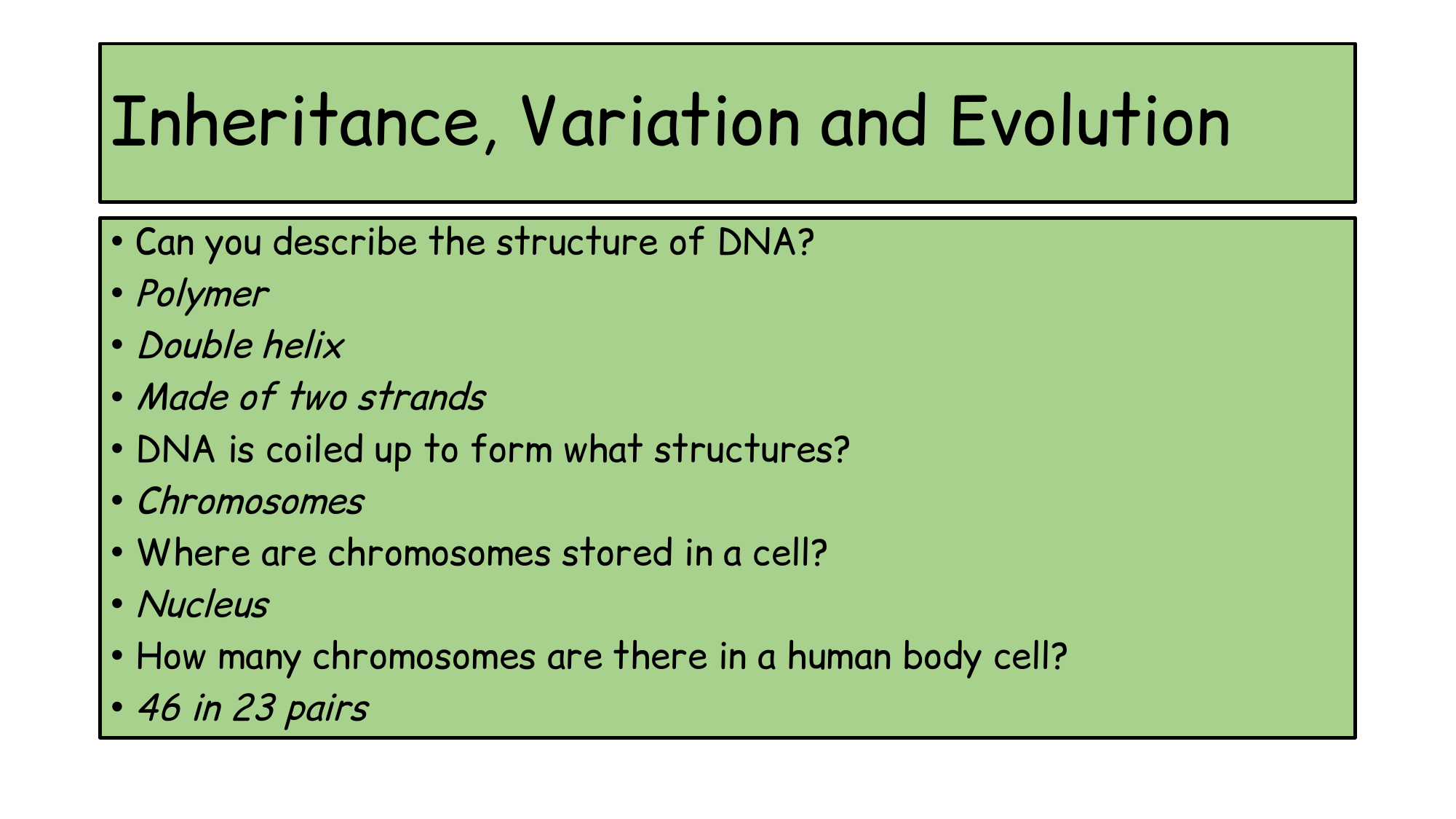

# Inheritance, Variation and Evolution
Can you describe the structure of DNA?
Polymer
Double helix
Made of two strands
DNA is coiled up to form what structures?
Chromosomes
Where are chromosomes stored in a cell?
Nucleus
How many chromosomes are there in a human body cell?
46 in 23 pairs